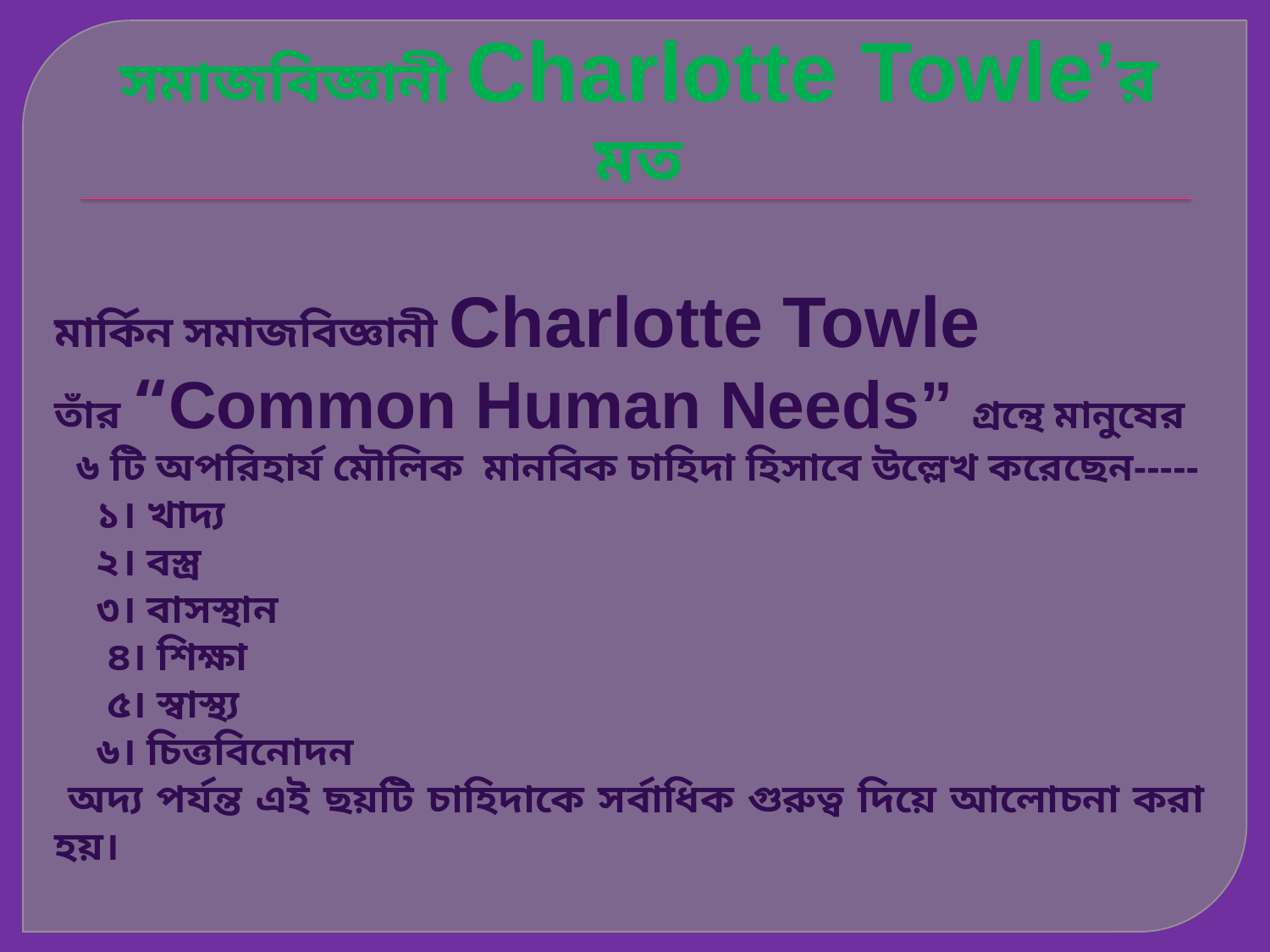

# সমাজবিজ্ঞানী Charlotte Towle’র মত

মার্কিন সমাজবিজ্ঞানী Charlotte Towle
তাঁর “Common Human Needs” গ্রন্থে মানুষের
  ৬ টি অপরিহার্য মৌলিক  মানবিক চাহিদা হিসাবে উল্লেখ করেছেন-----
    ১। খাদ্য
    ২। বস্ত্র
    ৩। বাসস্থান
     ৪। শিক্ষা
     ৫। স্বাস্থ্য
    ৬। চিত্তবিনোদন
 অদ্য পর্যন্ত এই ছয়টি চাহিদাকে সর্বাধিক গুরুত্ব দিয়ে আলোচনা করা হয়।